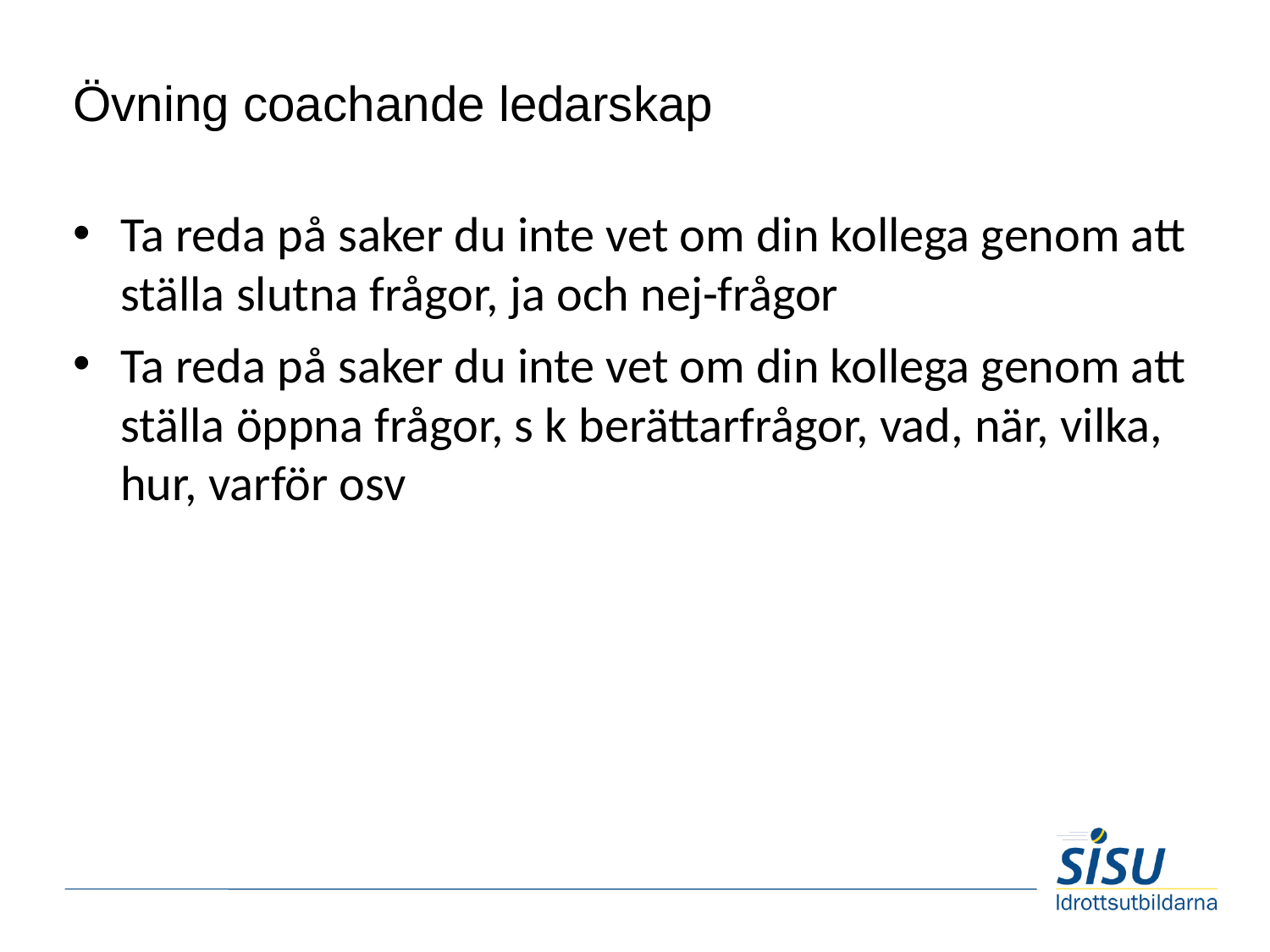

# Övning coachande ledarskap
Ta reda på saker du inte vet om din kollega genom att ställa slutna frågor, ja och nej-frågor
Ta reda på saker du inte vet om din kollega genom att ställa öppna frågor, s k berättarfrågor, vad, när, vilka, hur, varför osv